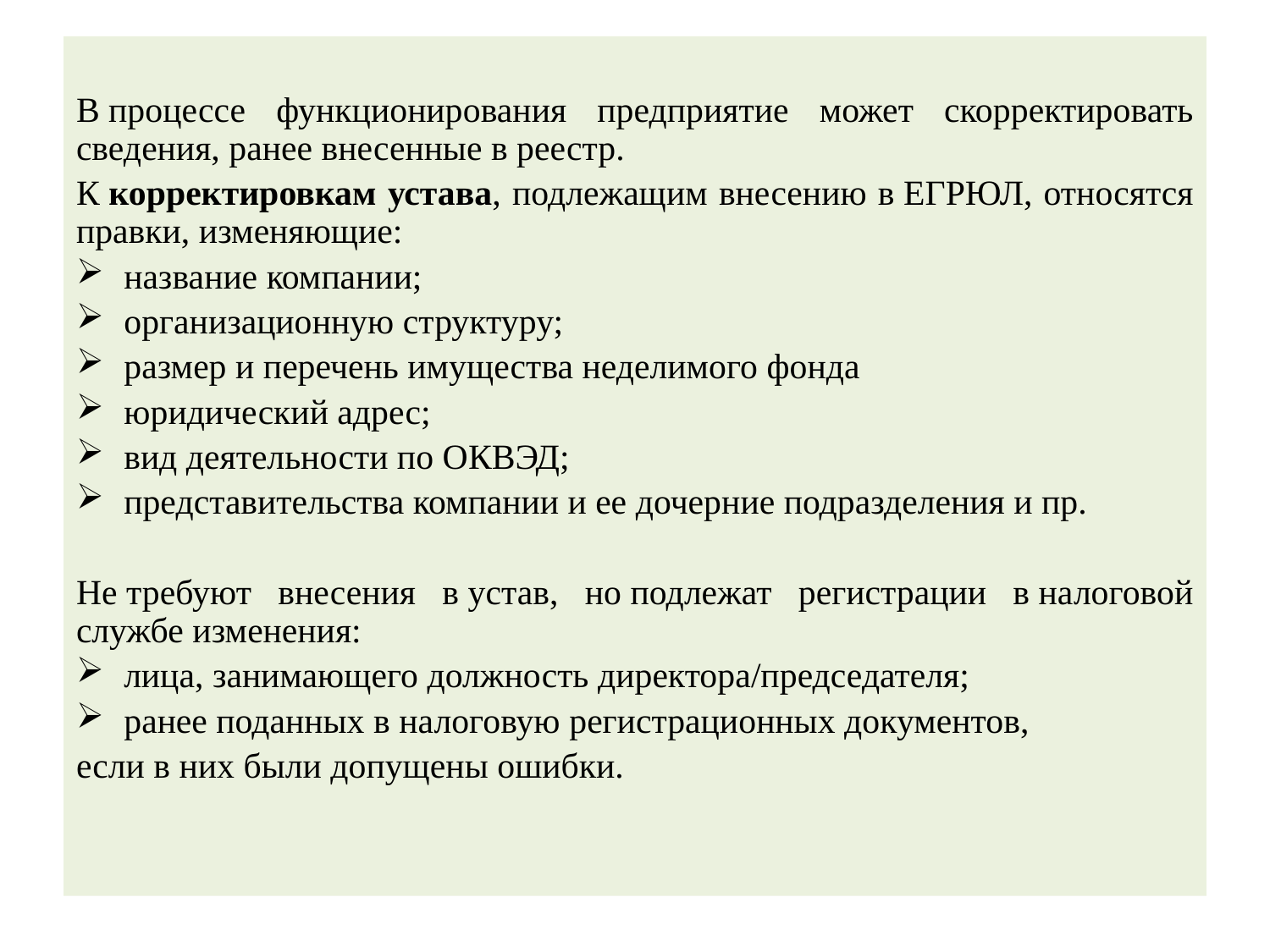

В процессе функционирования предприятие может скорректировать сведения, ранее внесенные в реестр.
К корректировкам устава, подлежащим внесению в ЕГРЮЛ, относятся правки, изменяющие:
название компании;
организационную структуру;
размер и перечень имущества неделимого фонда
юридический адрес;
вид деятельности по ОКВЭД;
представительства компании и ее дочерние подразделения и пр.

Не требуют внесения в устав, но подлежат регистрации в налоговой службе изменения:
лица, занимающего должность директора/председателя;
ранее поданных в налоговую регистрационных документов,
если в них были допущены ошибки.
#